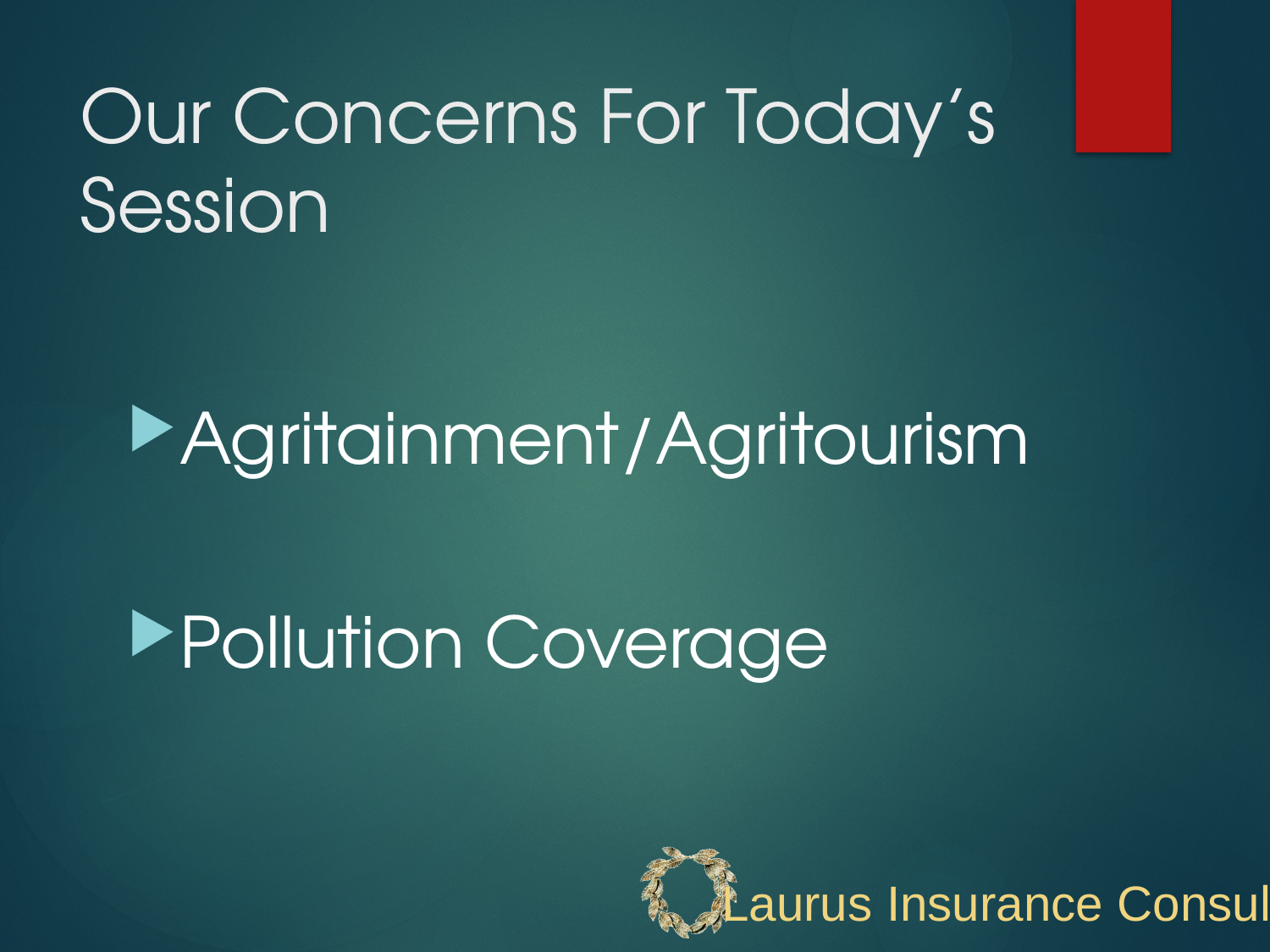

# Our Concerns For Today’s Session

Agritainment/Agritourism

Pollution Coverage